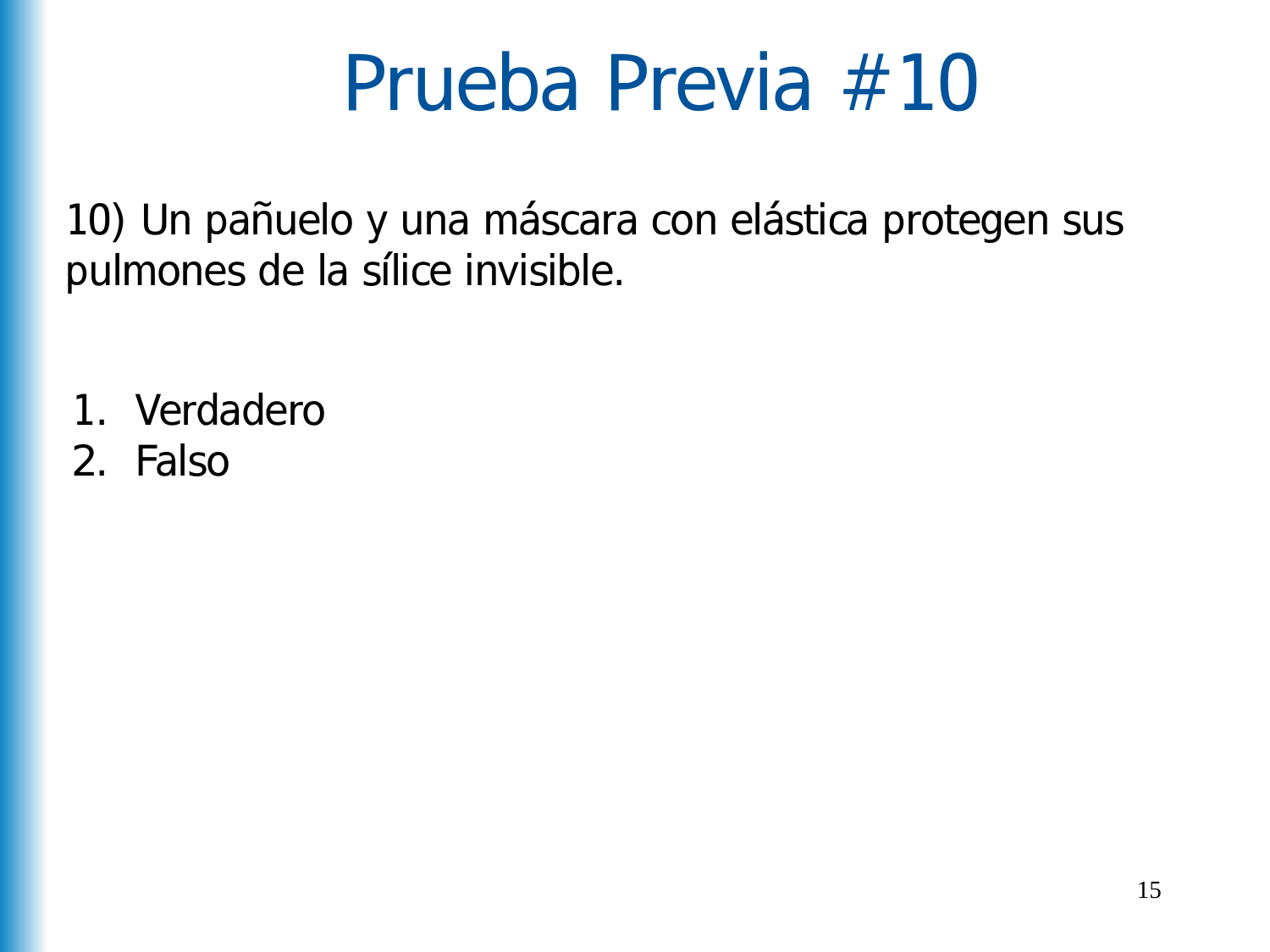

# Prueba Previa #10
10) Un pañuelo y una máscara con elástica protegen sus pulmones de la sílice invisible.

Verdadero
Falso
15